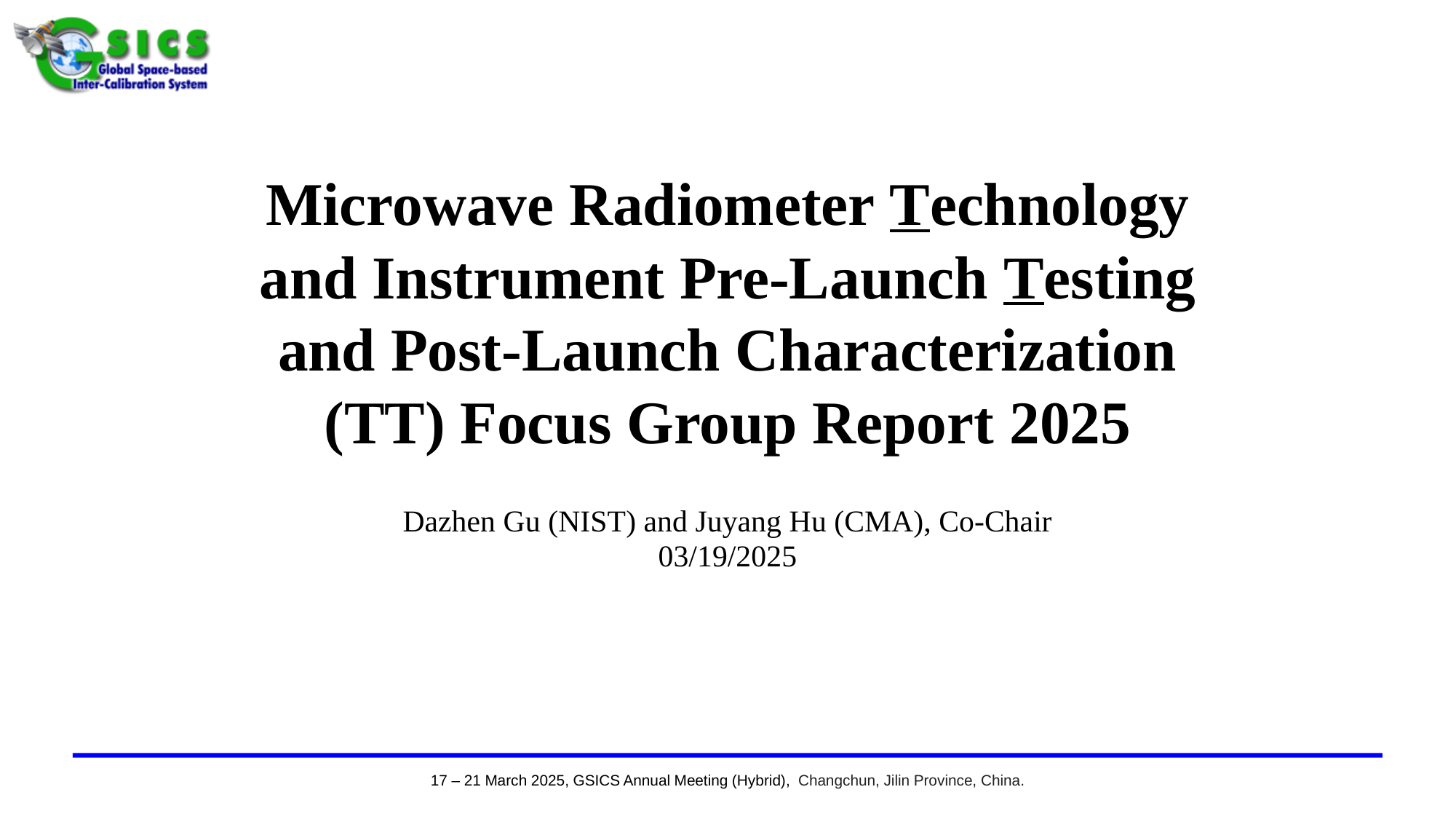

# Microwave Radiometer Technology and Instrument Pre-Launch Testing and Post-Launch Characterization (TT) Focus Group Report 2025

Dazhen Gu (NIST) and Juyang Hu (CMA), Co-Chair
03/19/2025